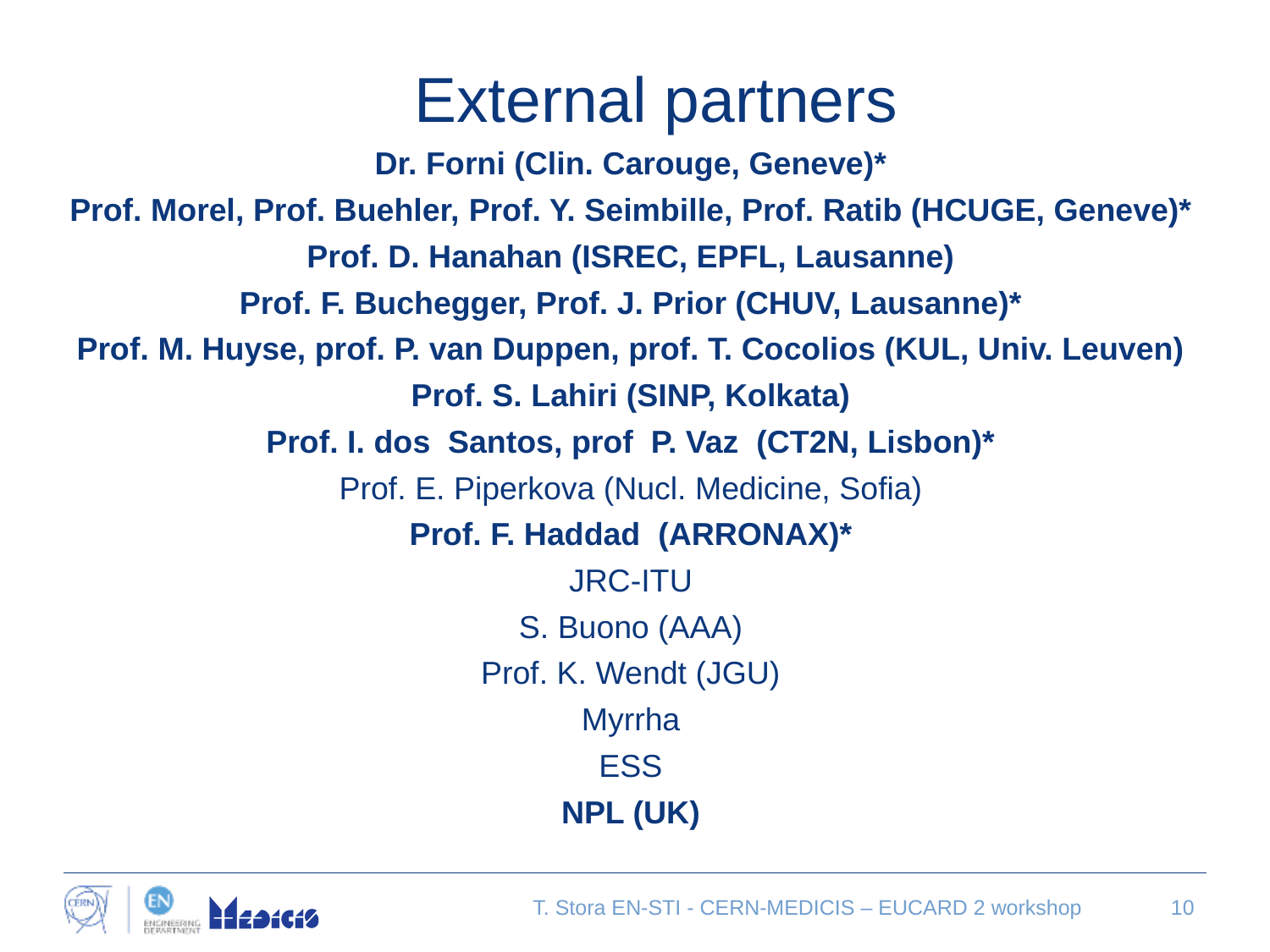

External partners
Dr. Forni (Clin. Carouge, Geneve)*
Prof. Morel, Prof. Buehler, Prof. Y. Seimbille, Prof. Ratib (HCUGE, Geneve)*
Prof. D. Hanahan (ISREC, EPFL, Lausanne)
Prof. F. Buchegger, Prof. J. Prior (CHUV, Lausanne)*
Prof. M. Huyse, prof. P. van Duppen, prof. T. Cocolios (KUL, Univ. Leuven)
Prof. S. Lahiri (SINP, Kolkata)
Prof. I. dos  Santos, prof  P. Vaz  (CT2N, Lisbon)*
Prof. E. Piperkova (Nucl. Medicine, Sofia)
Prof. F. Haddad  (ARRONAX)*
JRC-ITU
S. Buono (AAA)
Prof. K. Wendt (JGU)
Myrrha
ESS
NPL (UK)